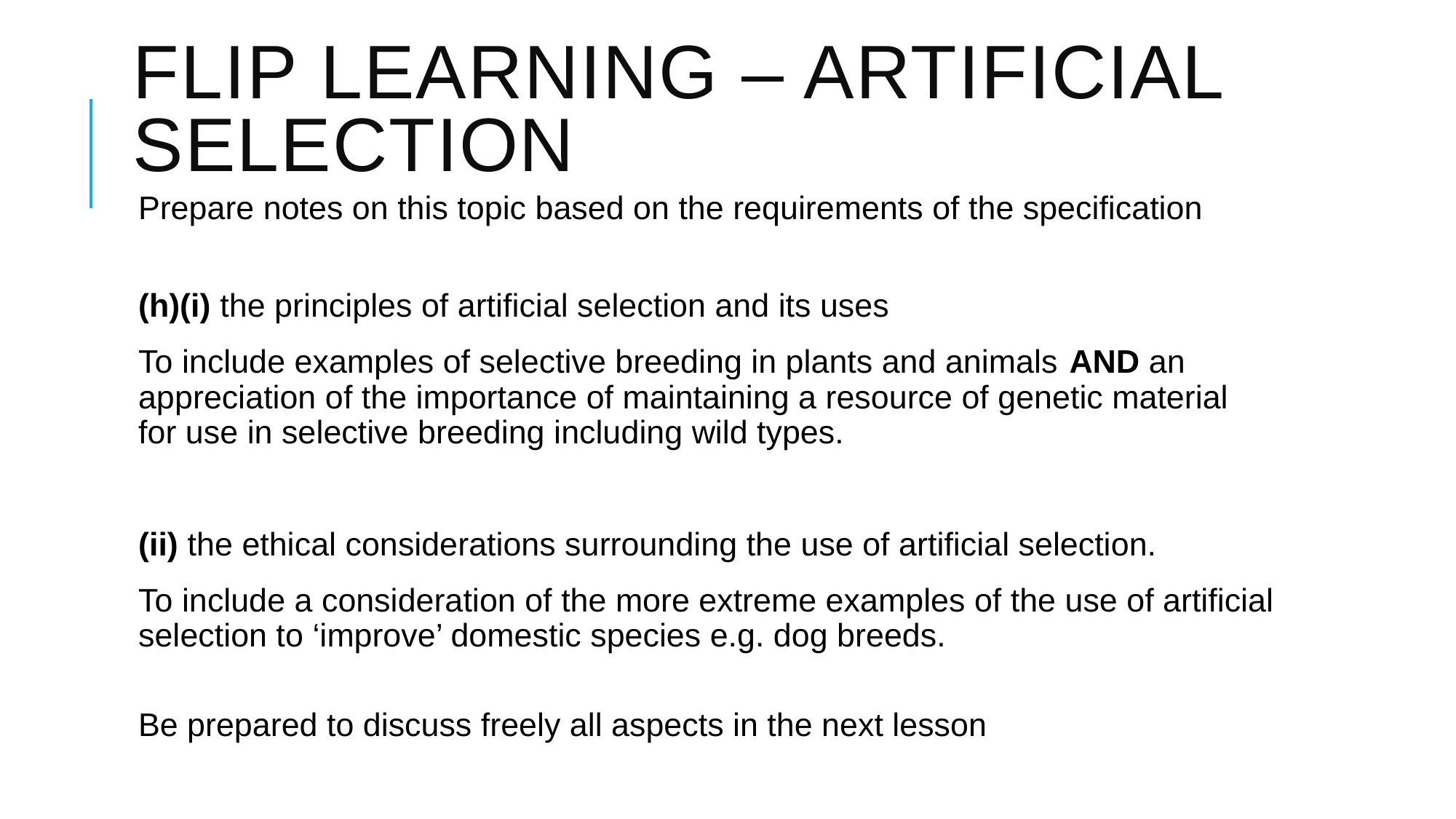

# Flip learning – Artificial selection
Prepare notes on this topic based on the requirements of the specification

(h)(i) the principles of artificial selection and its uses
To include examples of selective breeding in plants and animals AND an appreciation of the importance of maintaining a resource of genetic material for use in selective breeding including wild types.

(ii) the ethical considerations surrounding the use of artificial selection.
To include a consideration of the more extreme examples of the use of artificial selection to ‘improve’ domestic species e.g. dog breeds.

Be prepared to discuss freely all aspects in the next lesson